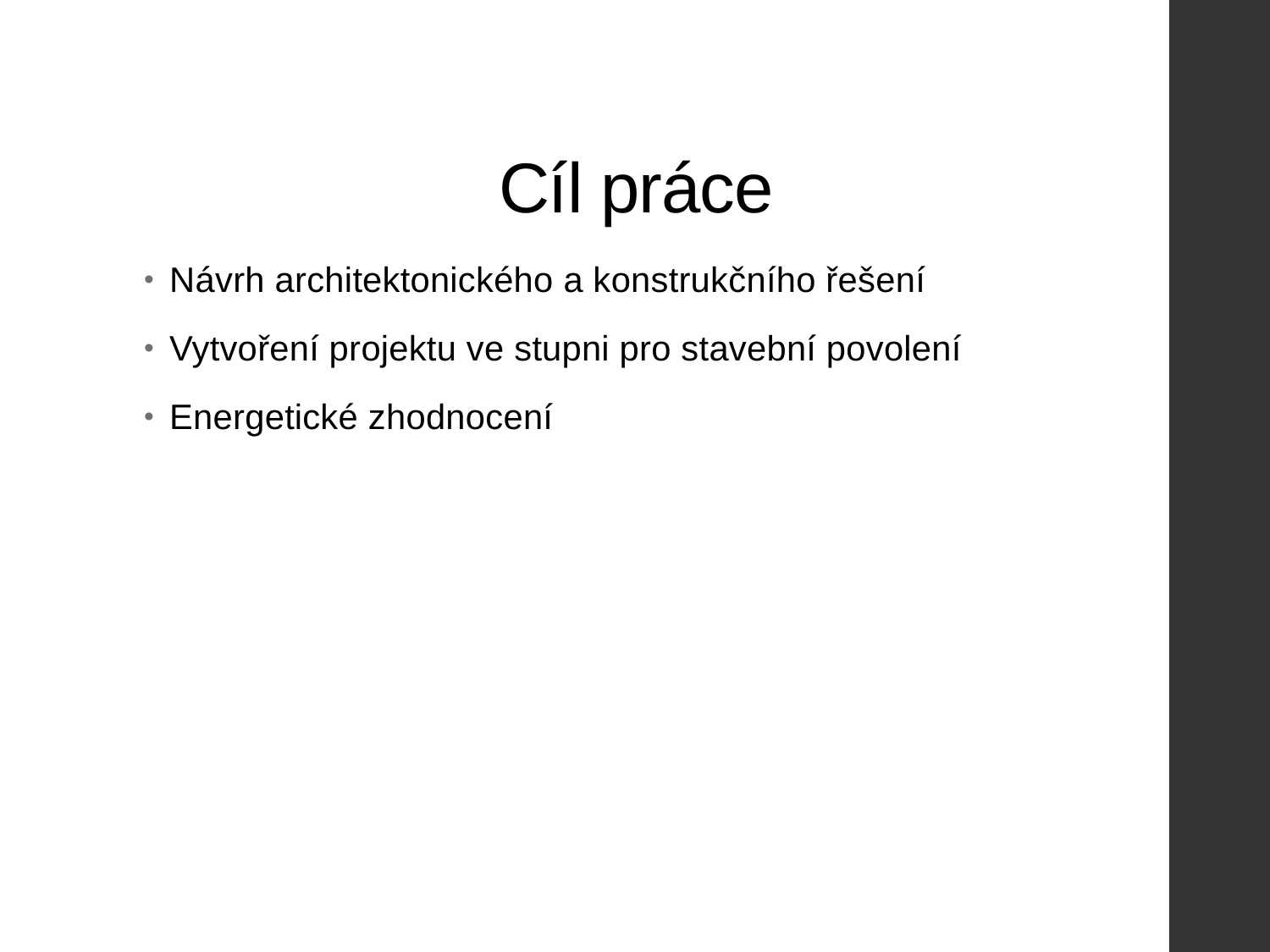

# Cíl práce
Návrh architektonického a konstrukčního řešení
Vytvoření projektu ve stupni pro stavební povolení
Energetické zhodnocení